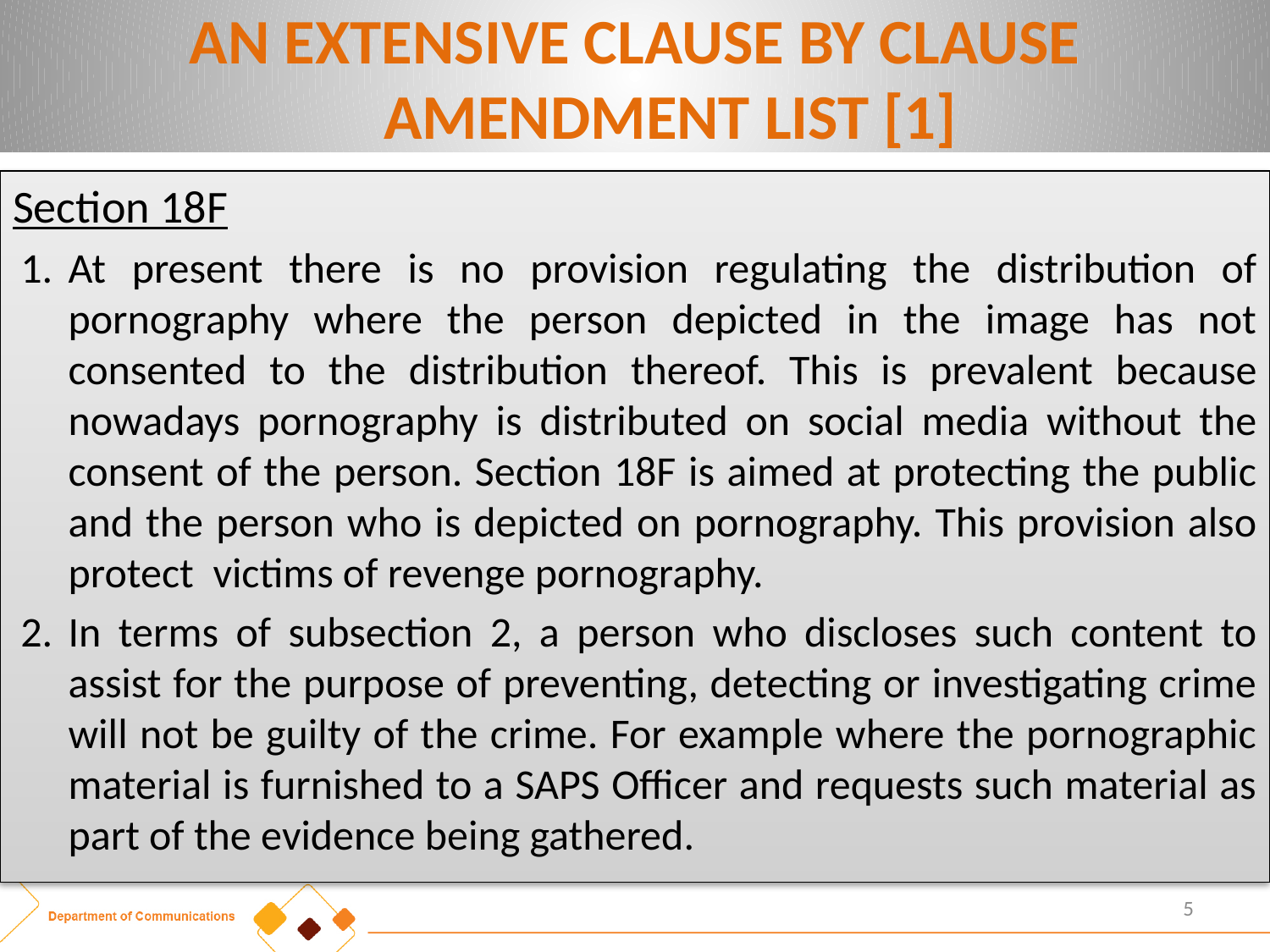

# AN EXTENSIVE CLAUSE BY CLAUSE AMENDMENT LIST [1]
Section 18F
At present there is no provision regulating the distribution of pornography where the person depicted in the image has not consented to the distribution thereof. This is prevalent because nowadays pornography is distributed on social media without the consent of the person. Section 18F is aimed at protecting the public and the person who is depicted on pornography. This provision also protect  victims of revenge pornography.
In terms of subsection 2, a person who discloses such content to assist for the purpose of preventing, detecting or investigating crime will not be guilty of the crime. For example where the pornographic material is furnished to a SAPS Officer and requests such material as part of the evidence being gathered.

5